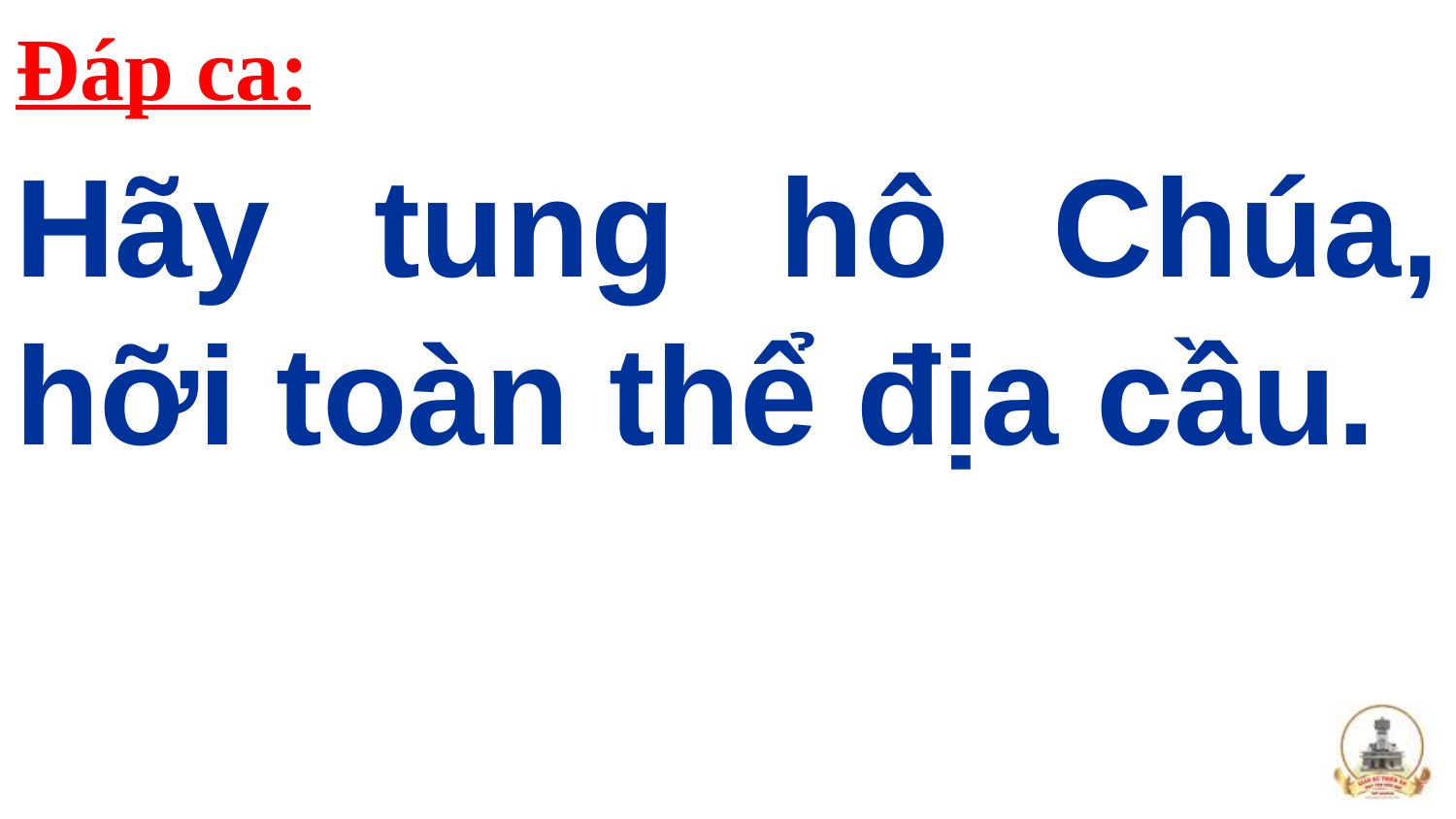

Đáp ca:
Hãy tung hô Chúa, hỡi toàn thể địa cầu.